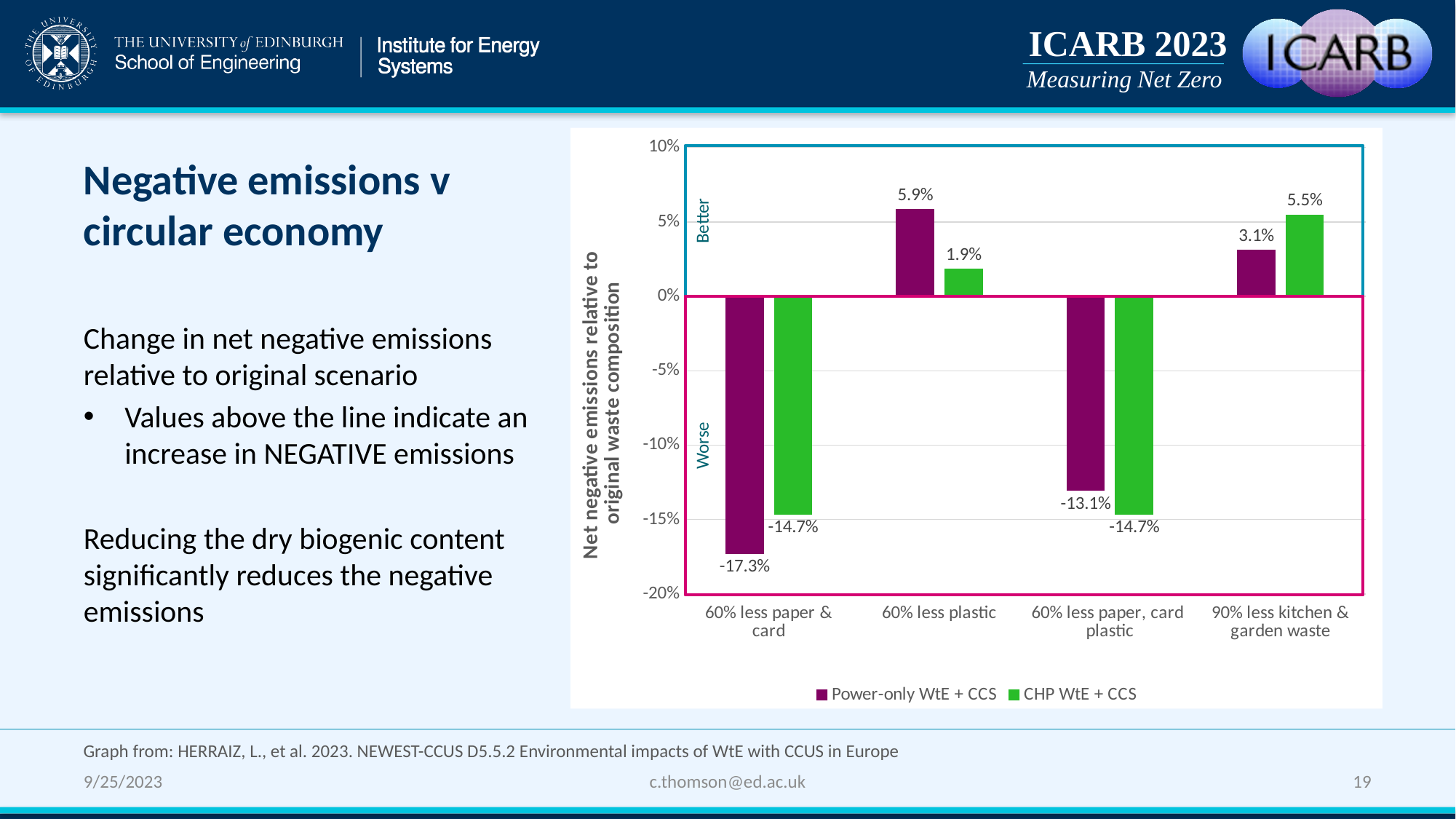

# Negative emissions v circular economy

### Chart

| Category | Power-only WtE + CCS | CHP WtE + CCS |
|---|---|---|
| 60% less paper & card | -0.17318259173645312 | -0.1466194488873216 |
| 60% less plastic | 0.0587144915899982 | 0.01852276584345569 |
| 60% less paper, card  plastic | -0.13083280476287795 | -0.14677587058589037 |
| 90% less kitchen & garden waste | 0.031091621453657847 | 0.05504441288504536 |
Better
Worse
Change in net negative emissions relative to original scenario
Values above the line indicate an increase in NEGATIVE emissions

Reducing the dry biogenic content significantly reduces the negative emissions

Graph from: HERRAIZ, L., et al. 2023. NEWEST-CCUS D5.5.2 Environmental impacts of WtE with CCUS in Europe
c.thomson@ed.ac.uk
19
9/25/2023